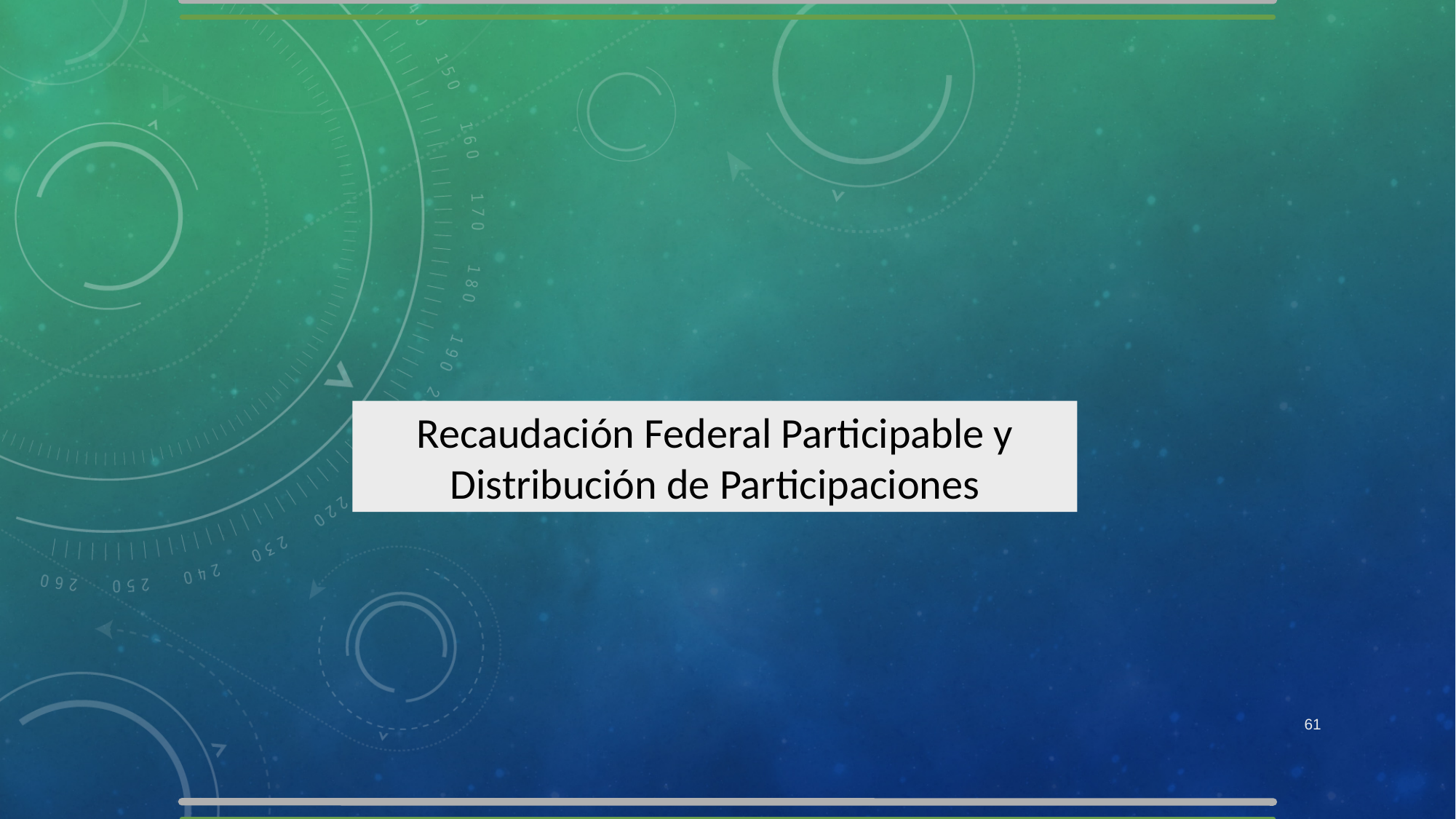

Recaudación Federal Participable y Distribución de Participaciones
61